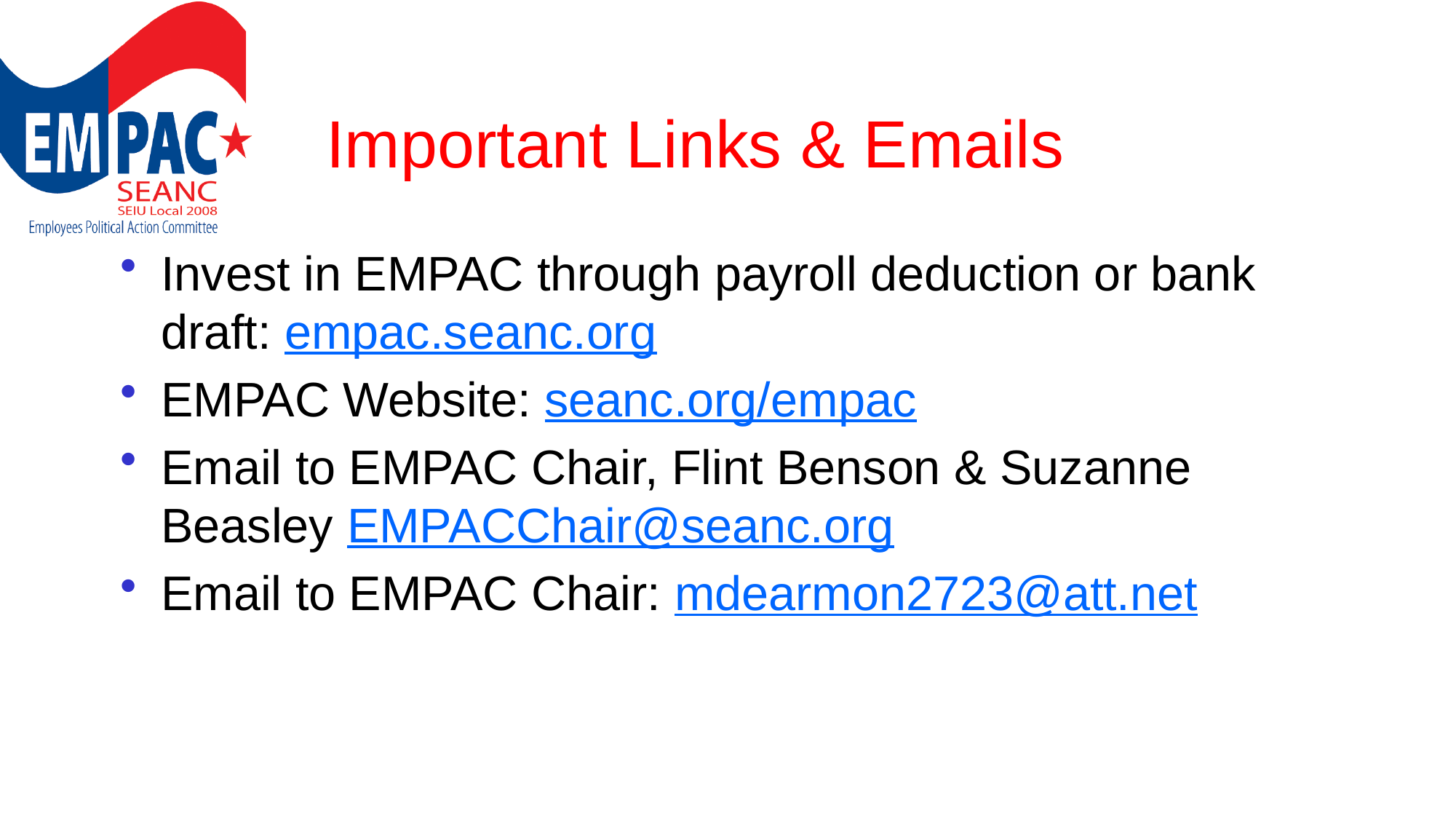

# Important Links & Emails
Invest in EMPAC through payroll deduction or bank draft: empac.seanc.org
EMPAC Website: seanc.org/empac
Email to EMPAC Chair, Flint Benson & Suzanne Beasley EMPACChair@seanc.org
Email to EMPAC Chair: mdearmon2723@att.net